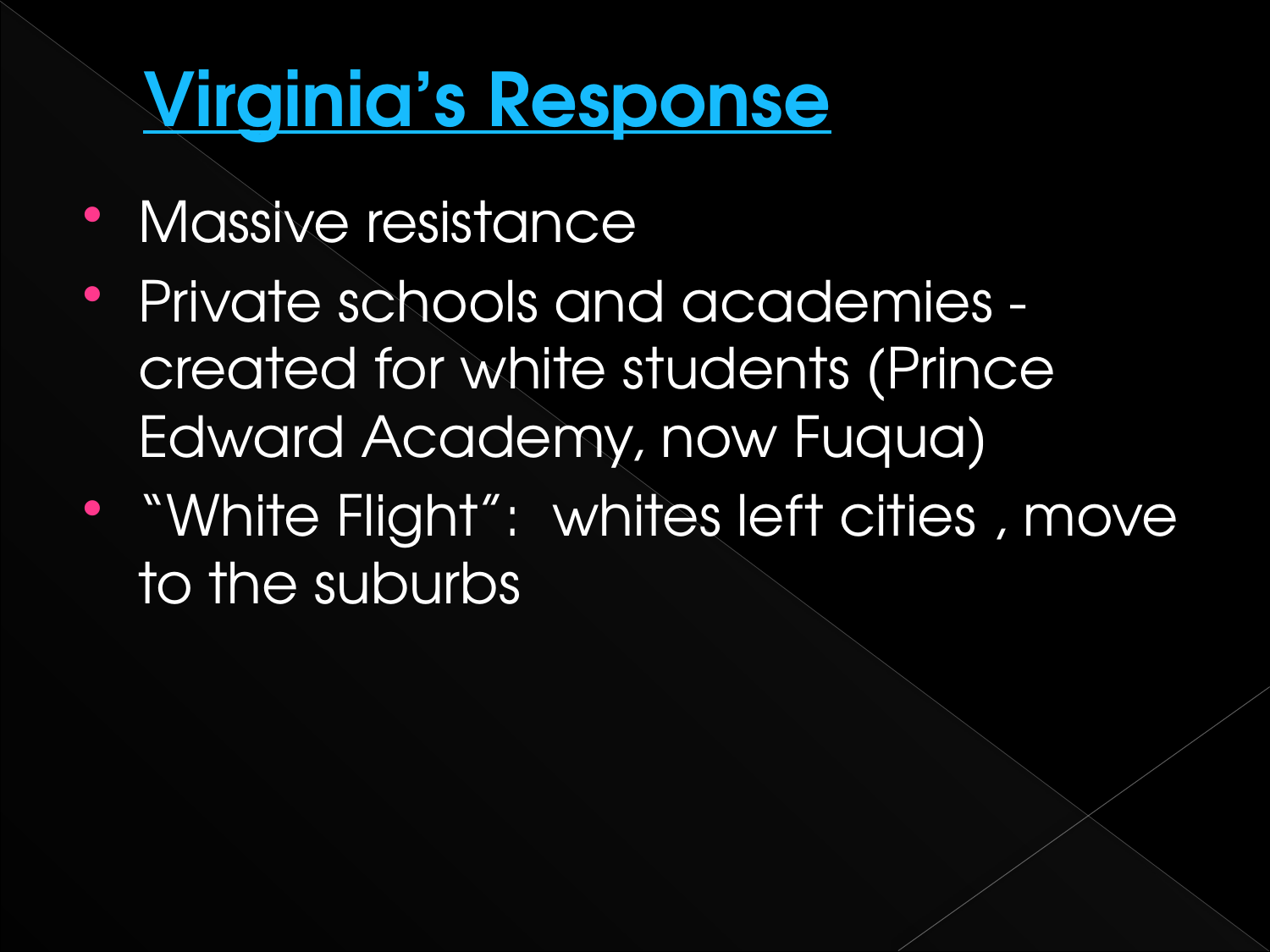

# Virginia’s Response
Massive resistance
Private schools and academies - created for white students (Prince Edward Academy, now Fuqua)
“White Flight”:  whites left cities , move to the suburbs